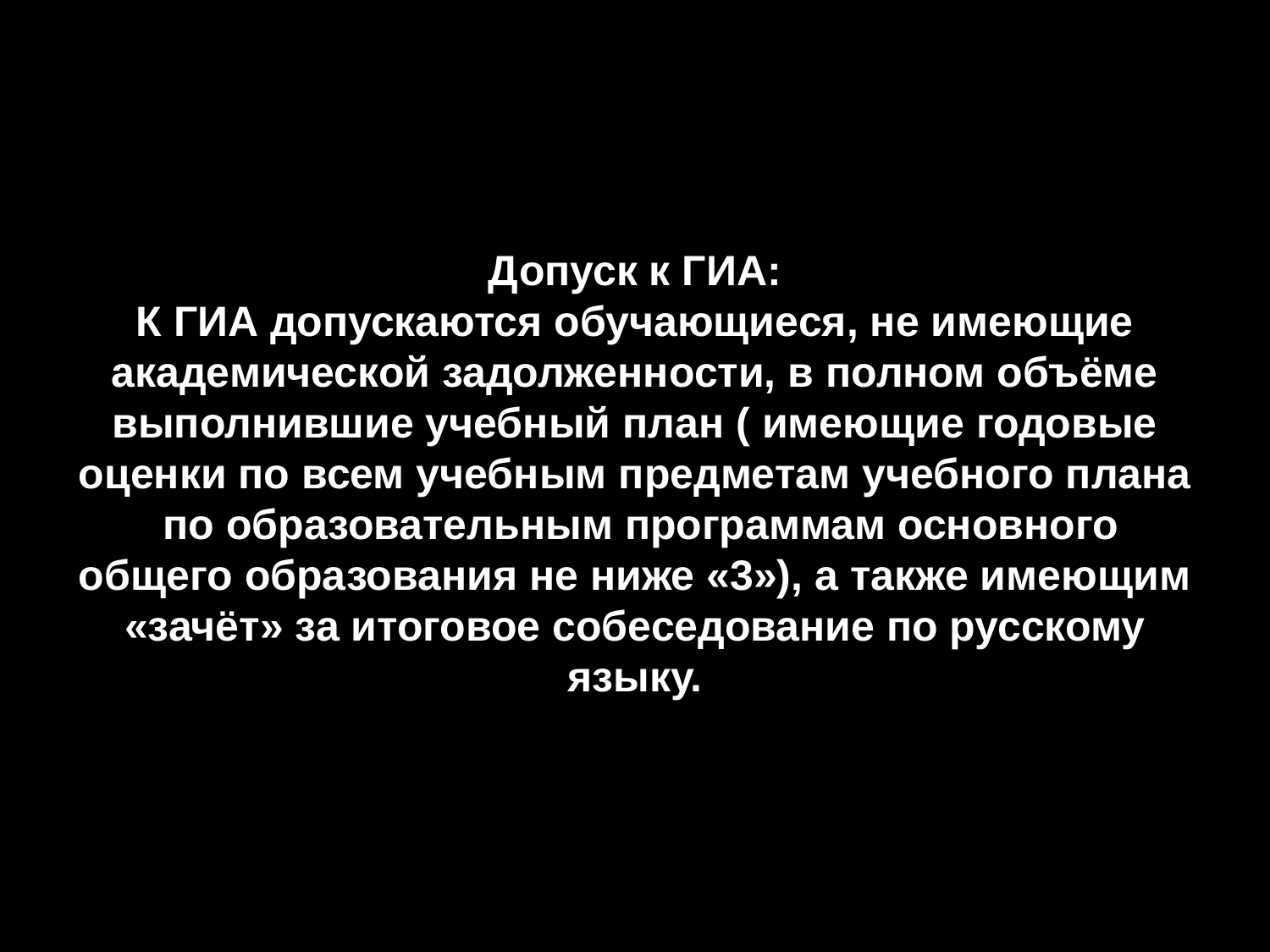

# Допуск к ГИА: К ГИА допускаются обучающиеся, не имеющие академической задолженности, в полном объёме выполнившие учебный план ( имеющие годовые оценки по всем учебным предметам учебного плана  по образовательным программам основного общего образования не ниже «3»), а также имеющим «зачёт» за итоговое собеседование по русскому языку.